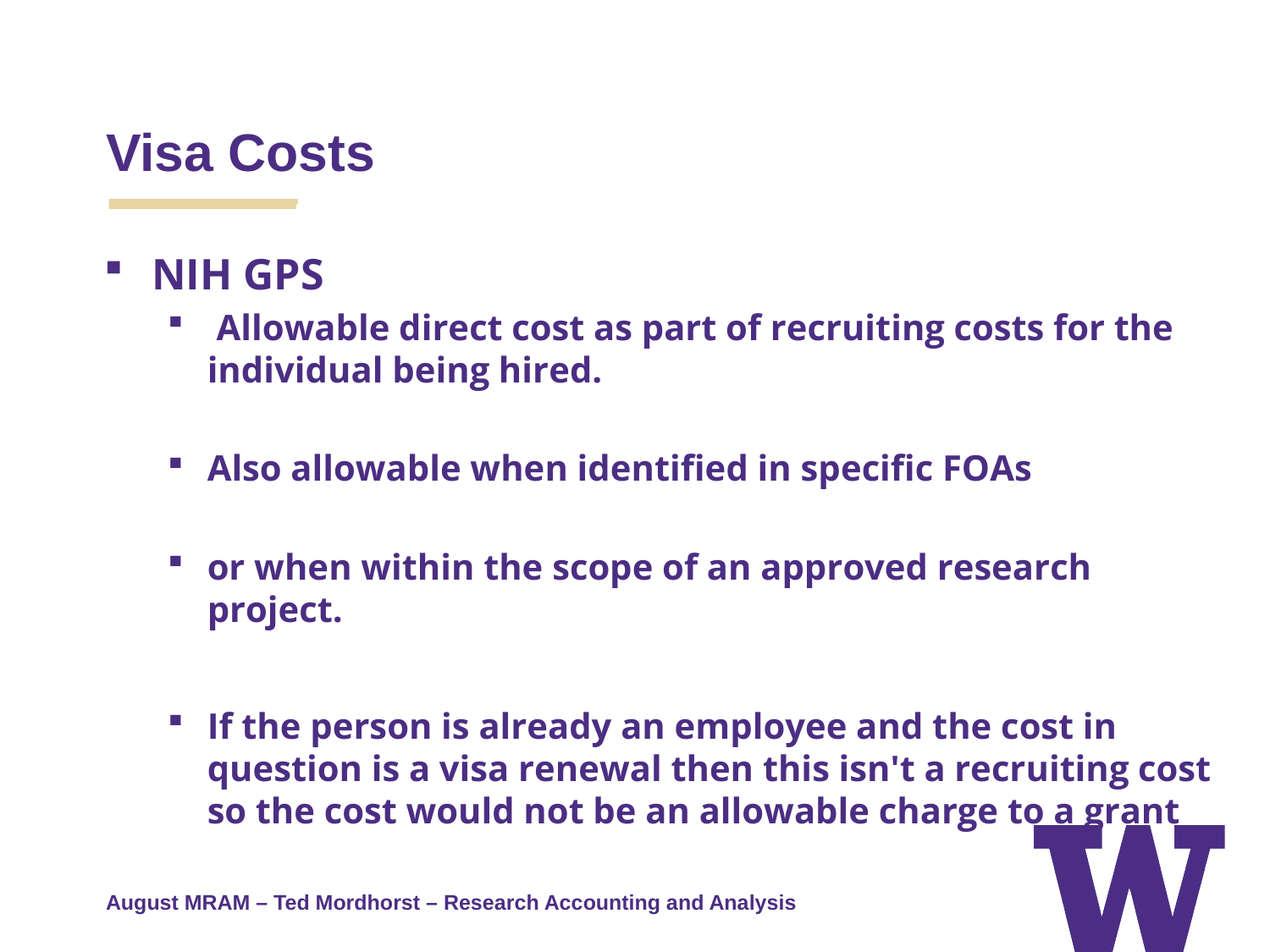

Visa Costs
NIH GPS
 Allowable direct cost as part of recruiting costs for the individual being hired.

Also allowable when identified in specific FOAs

or when within the scope of an approved research project.

If the person is already an employee and the cost in question is a visa renewal then this isn't a recruiting cost so the cost would not be an allowable charge to a grant

August MRAM – Ted Mordhorst – Research Accounting and Analysis